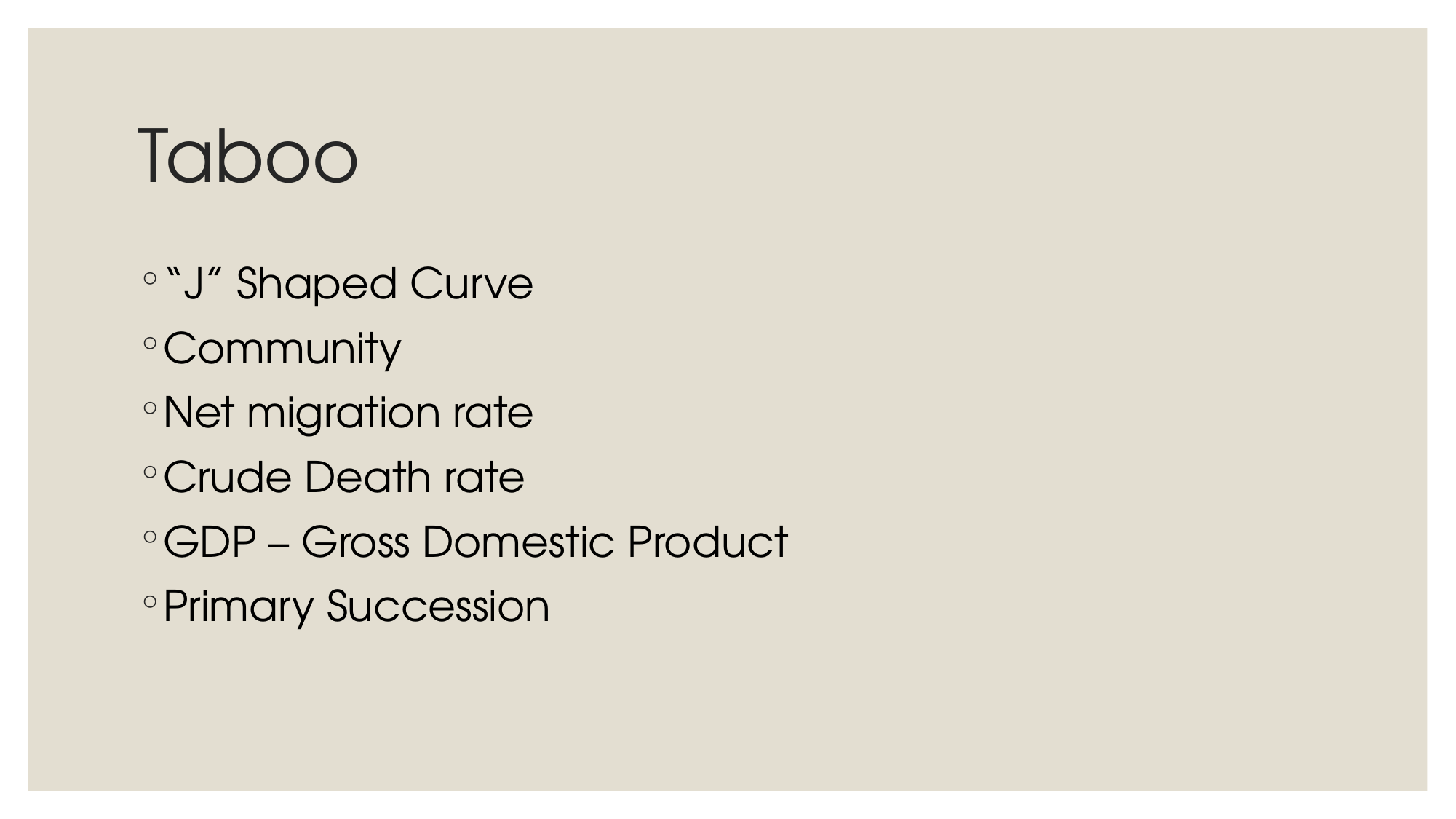

# Taboo
“J” Shaped Curve
Community
Net migration rate
Crude Death rate
GDP – Gross Domestic Product
Primary Succession